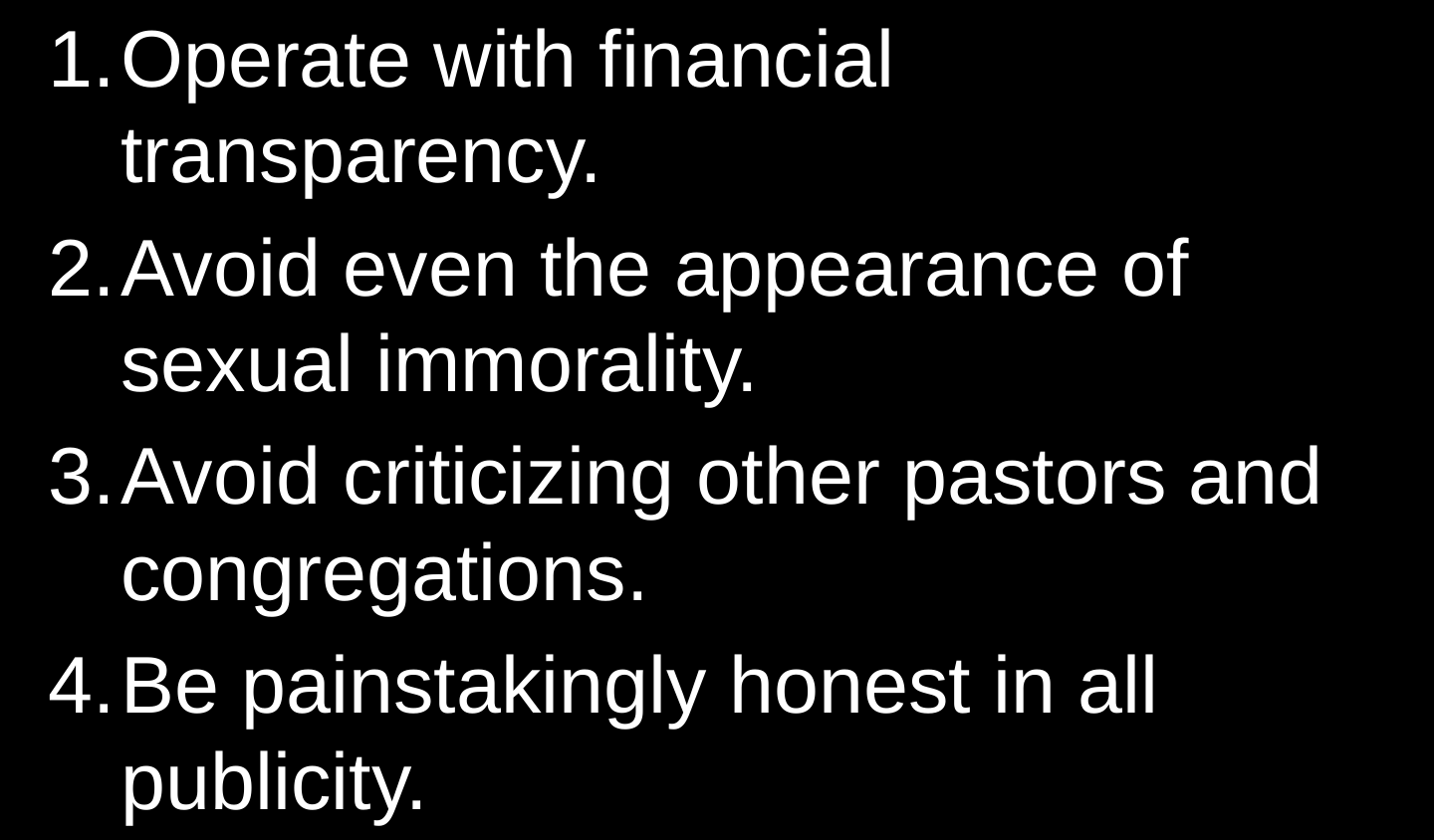

Operate with financial transparency.
Avoid even the appearance of sexual immorality.
Avoid criticizing other pastors and congregations.
Be painstakingly honest in all publicity.